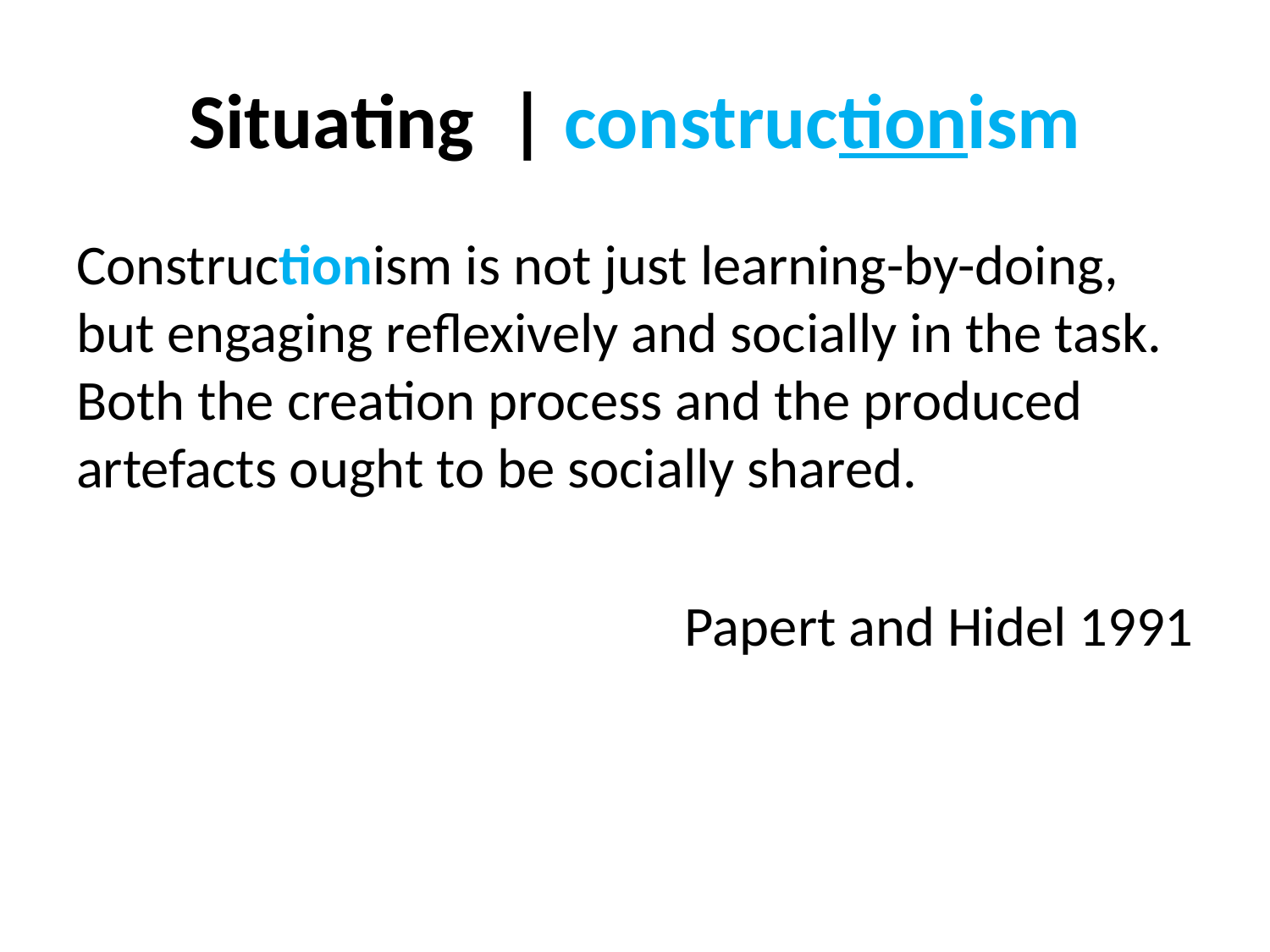

# Situating  | constructionism
Constructionism is not just learning-by-doing, but engaging reflexively and socially in the task. Both the creation process and the produced artefacts ought to be socially shared.

Papert and Hidel 1991